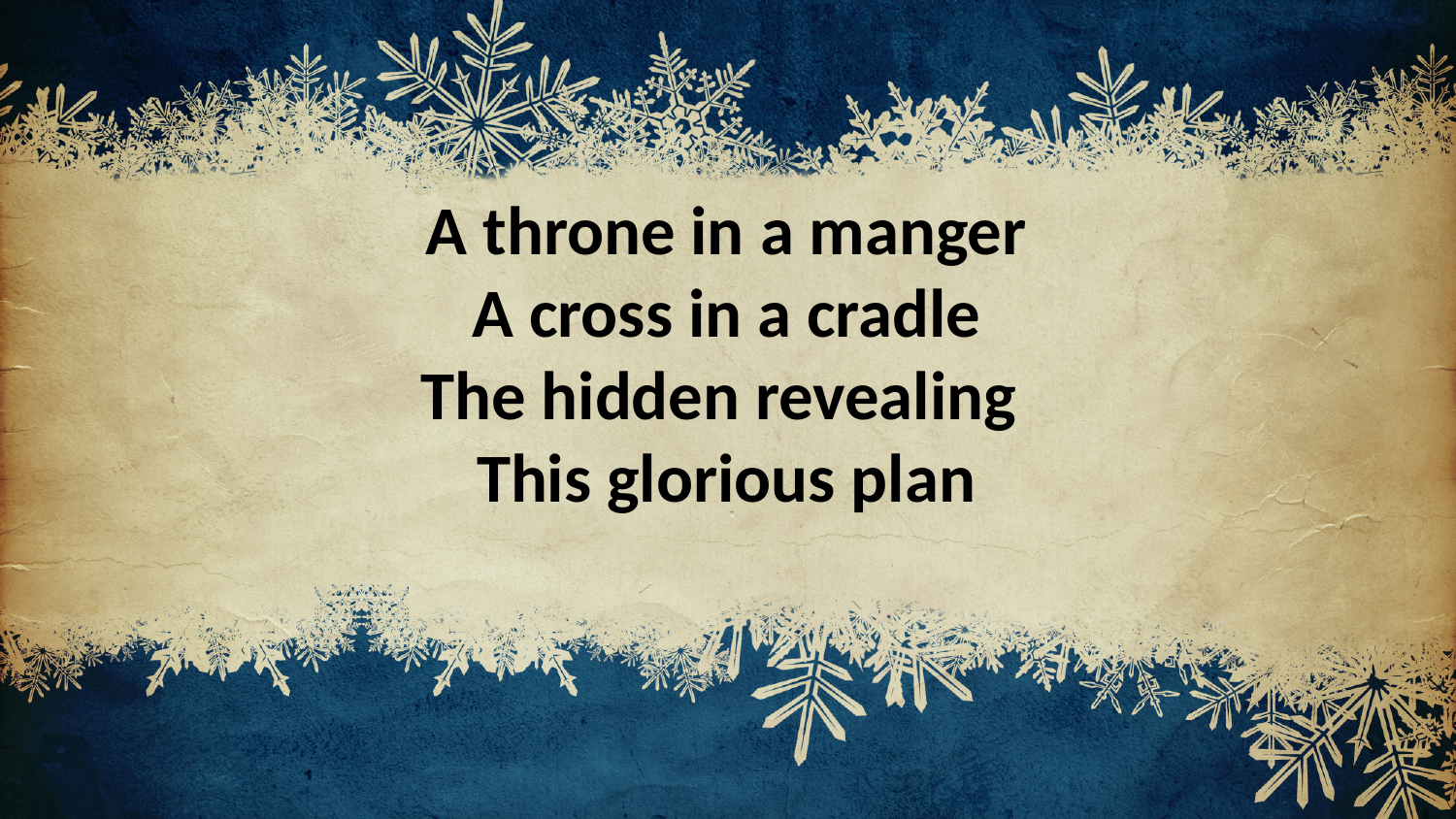

A throne in a manger
A cross in a cradle
The hidden revealing
This glorious plan